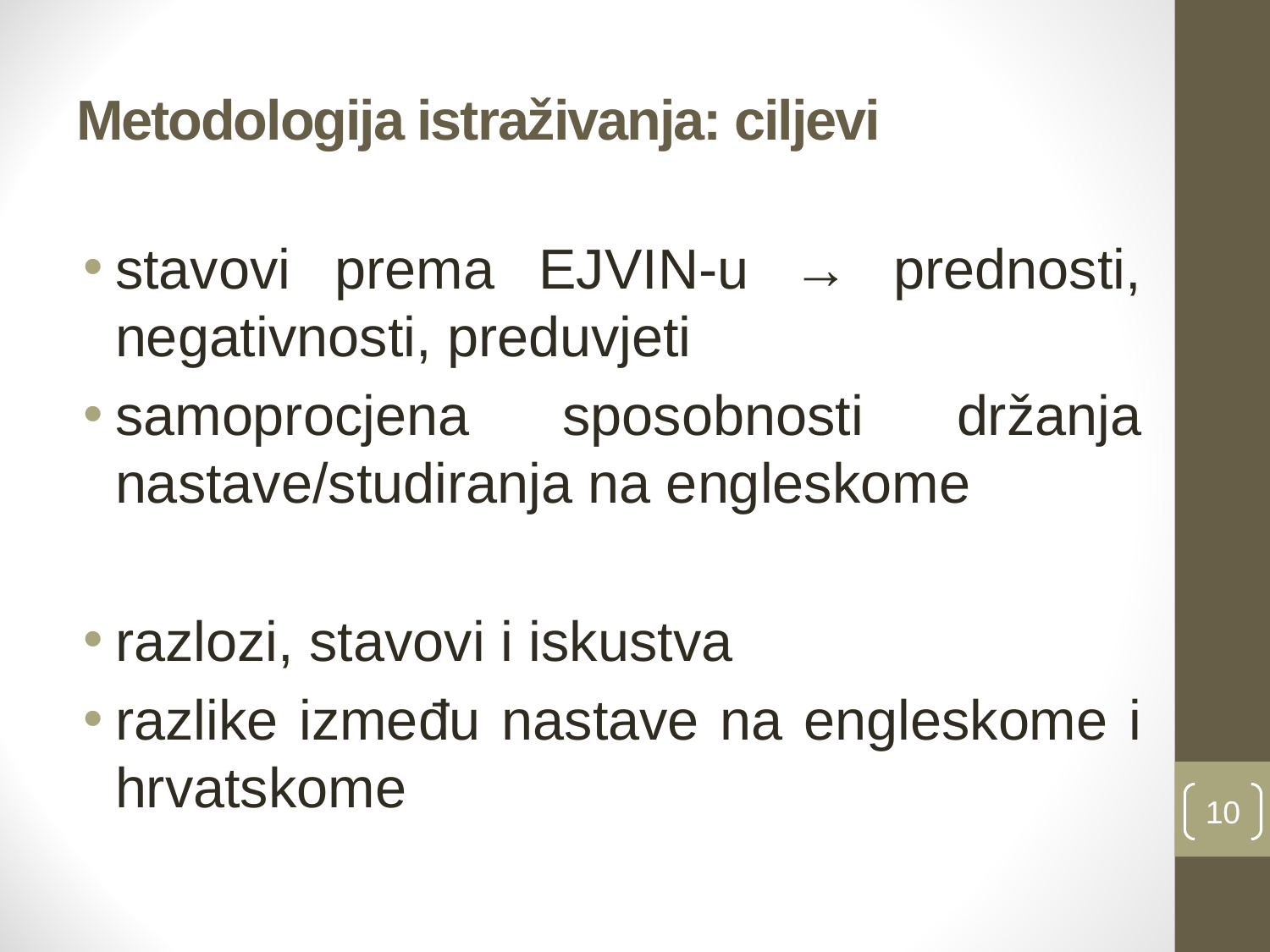

# Metodologija istraživanja: ciljevi
stavovi prema EJVIN-u → prednosti, negativnosti, preduvjeti
samoprocjena sposobnosti držanja nastave/studiranja na engleskome

razlozi, stavovi i iskustva
razlike između nastave na engleskome i hrvatskome

10